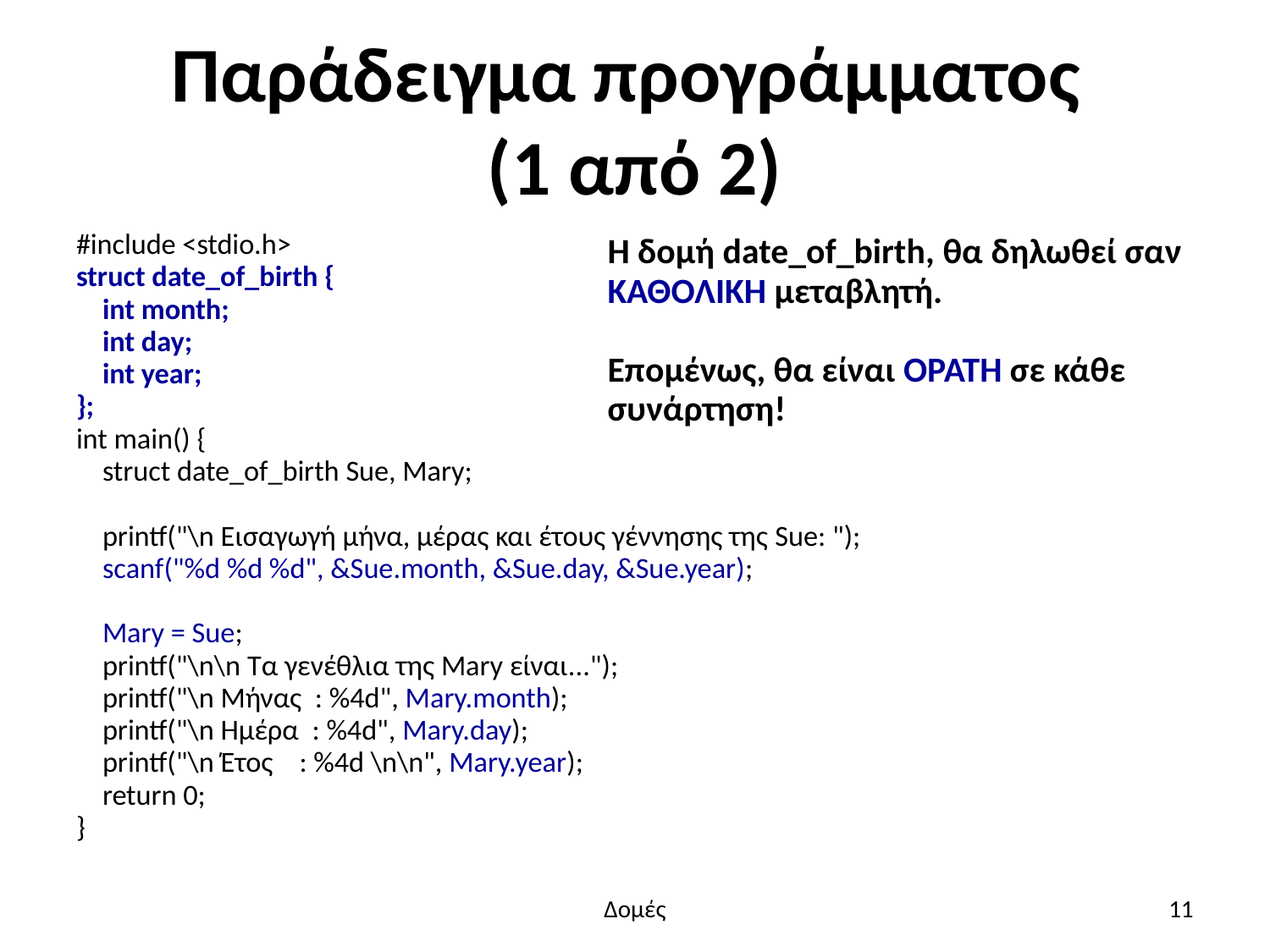

# Παράδειγμα προγράμματος (1 από 2)
#include <stdio.h>
struct date_of_birth {
    int month;
    int day;
    int year;
};
int main() {
    struct date_of_birth Sue, Mary;

    printf("\n Εισαγωγή μήνα, μέρας και έτους γέννησης της Sue: ");
    scanf("%d %d %d", &Sue.month, &Sue.day, &Sue.year);

    Mary = Sue;
    printf("\n\n Τα γενέθλια της Mary είναι...");
    printf("\n Μήνας  : %4d", Mary.month);
    printf("\n Ημέρα  : %4d", Mary.day);
    printf("\n Έτος    : %4d \n\n", Mary.year);
    return 0;
}

Η δομή date_of_birth, θα δηλωθεί σαν ΚΑΘΟΛΙΚΉ μεταβλητή.

Επομένως, θα είναι ΟΡΑΤΉ σε κάθε συνάρτηση!
Δομές
11